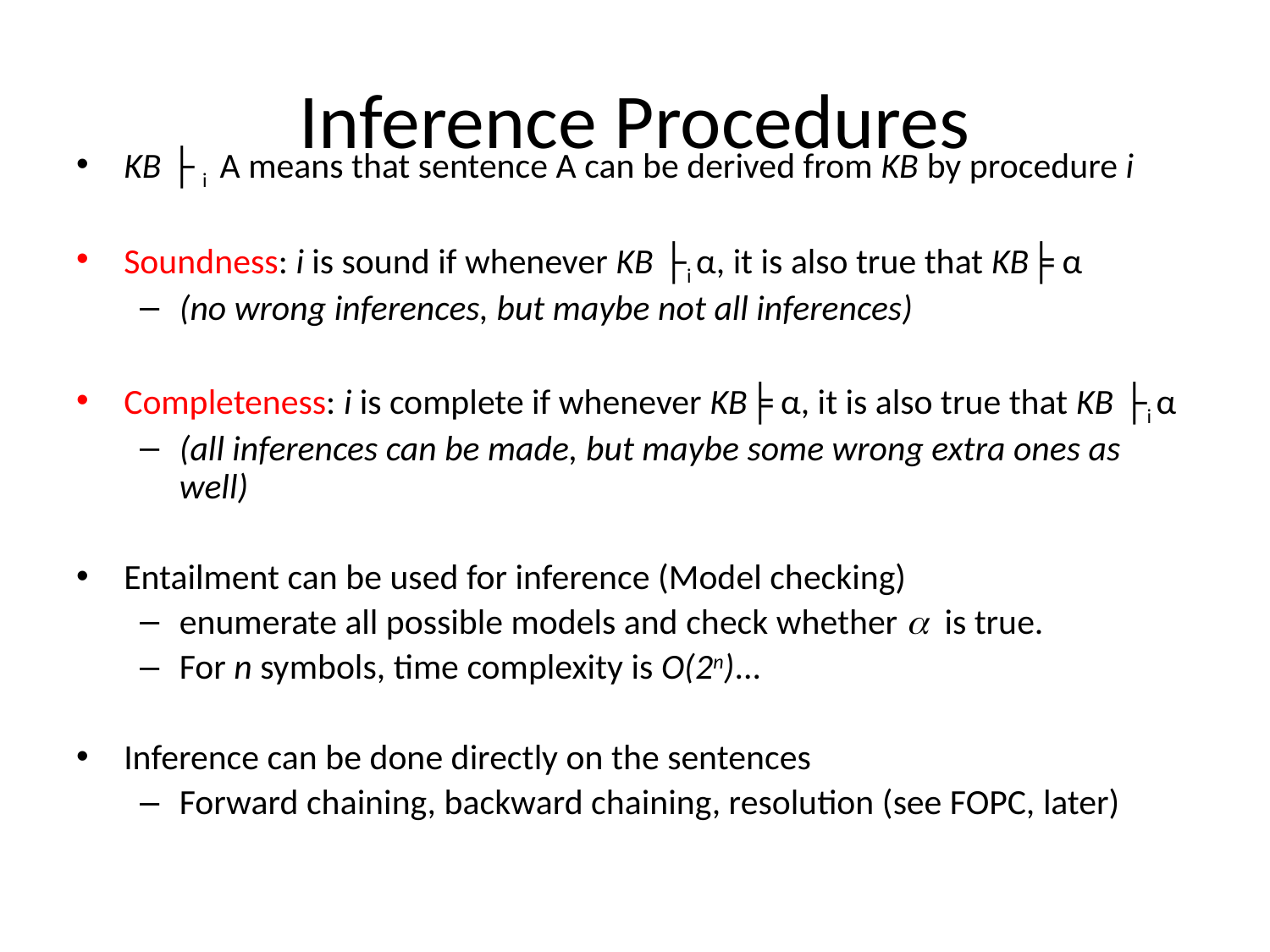

# Inference Procedures
KB ├ i  A means that sentence A can be derived from KB by procedure i

Soundness: i is sound if whenever KB ├i α, it is also true that KB╞ α
(no wrong inferences, but maybe not all inferences)

Completeness: i is complete if whenever KB╞ α, it is also true that KB ├i α
(all inferences can be made, but maybe some wrong extra ones as well)

Entailment can be used for inference (Model checking)
enumerate all possible models and check whether α  is true.
For n symbols, time complexity is O(2n)...

Inference can be done directly on the sentences
Forward chaining, backward chaining, resolution (see FOPC, later)